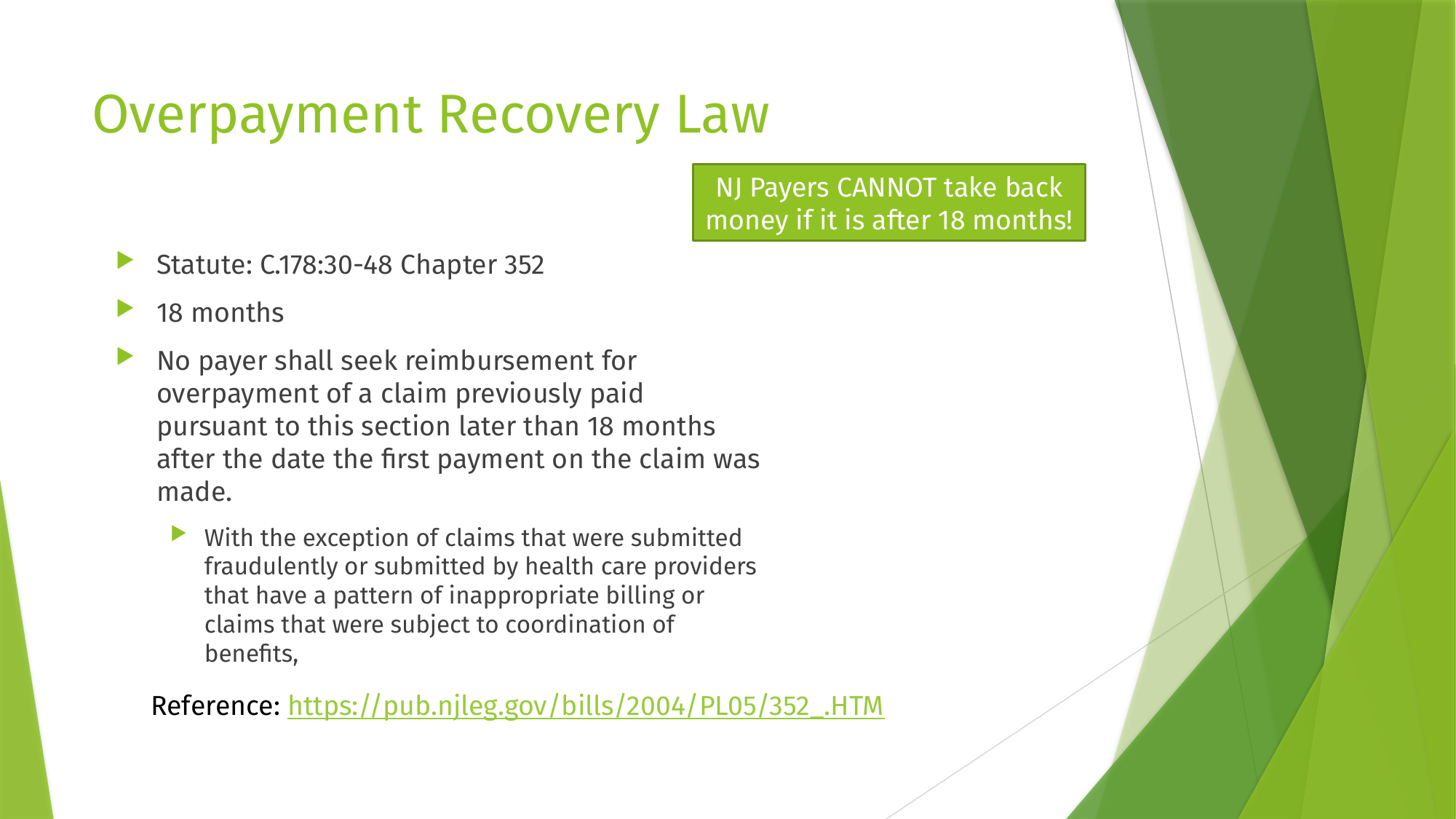

# Overpayment Recovery Law
NJ Payers CANNOT take back money if it is after 18 months!
Statute: C.178:30-48 Chapter 352
18 months
No payer shall seek reimbursement for overpayment of a claim previously paid pursuant to this section later than 18 months after the date the first payment on the claim was made.
With the exception of claims that were submitted fraudulently or submitted by health care providers that have a pattern of inappropriate billing or claims that were subject to coordination of benefits,
Reference: https://pub.njleg.gov/bills/2004/PL05/352_.HTM